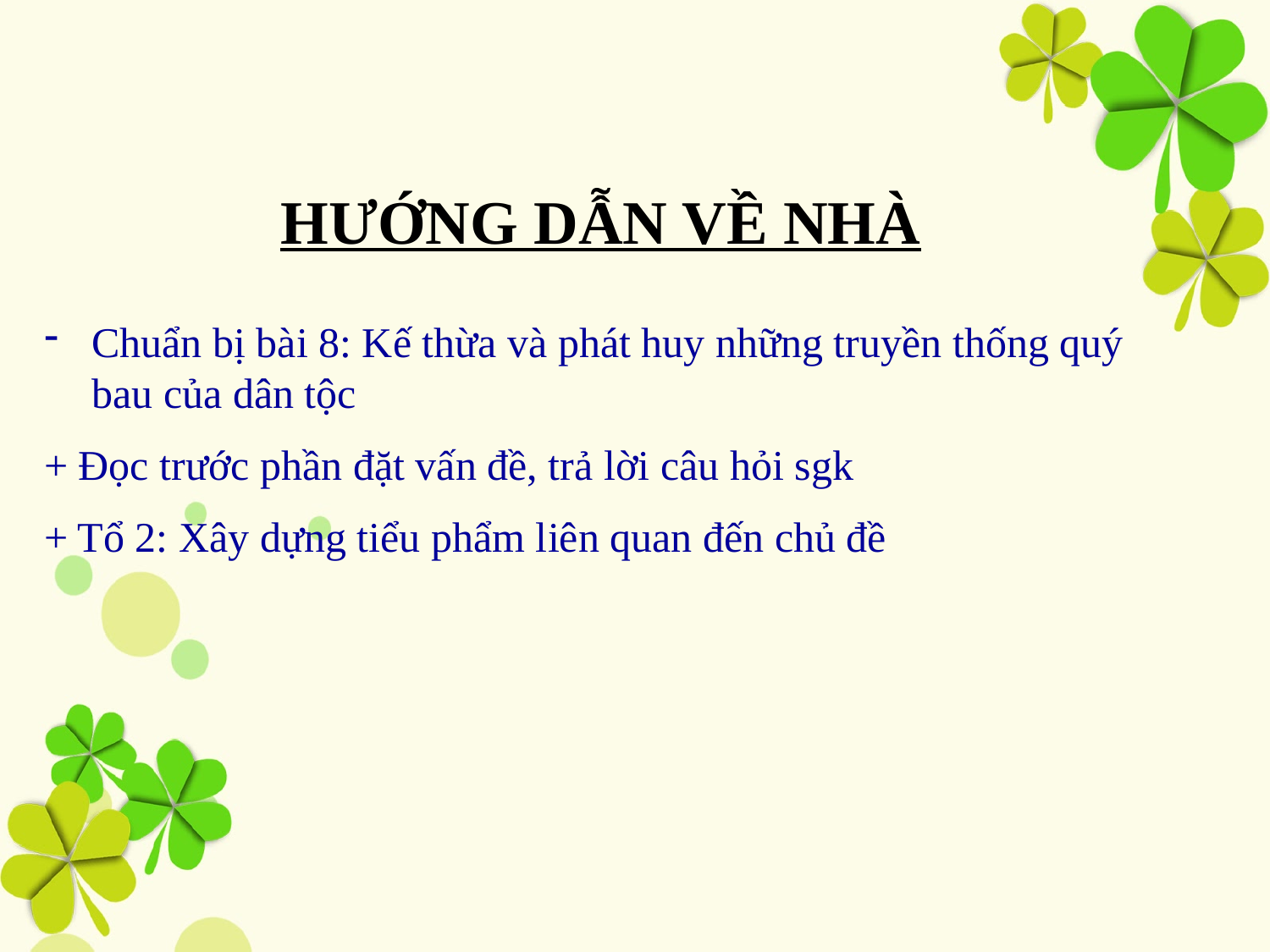

HƯỚNG DẪN VỀ NHÀ

Chuẩn bị bài 8: Kế thừa và phát huy những truyền thống quý bau của dân tộc
+ Đọc trước phần đặt vấn đề, trả lời câu hỏi sgk
+ Tổ 2: Xây dựng tiểu phẩm liên quan đến chủ đề